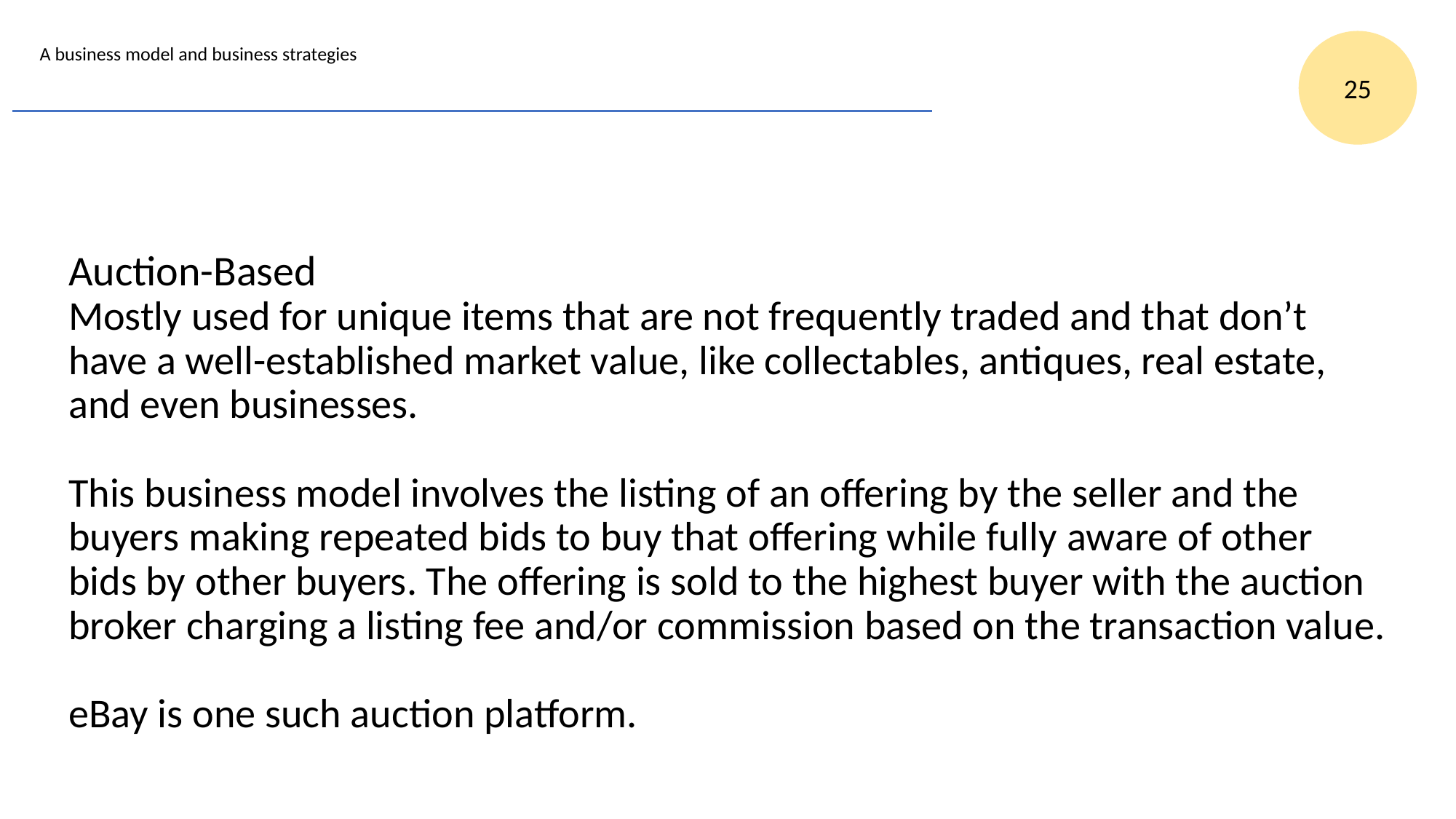

25
# A business model and business strategies
Auction-Based
Mostly used for unique items that are not frequently traded and that don’t have a well-established market value, like collectables, antiques, real estate, and even businesses.

This business model involves the listing of an offering by the seller and the buyers making repeated bids to buy that offering while fully aware of other bids by other buyers. The offering is sold to the highest buyer with the auction broker charging a listing fee and/or commission based on the transaction value.

eBay is one such auction platform.